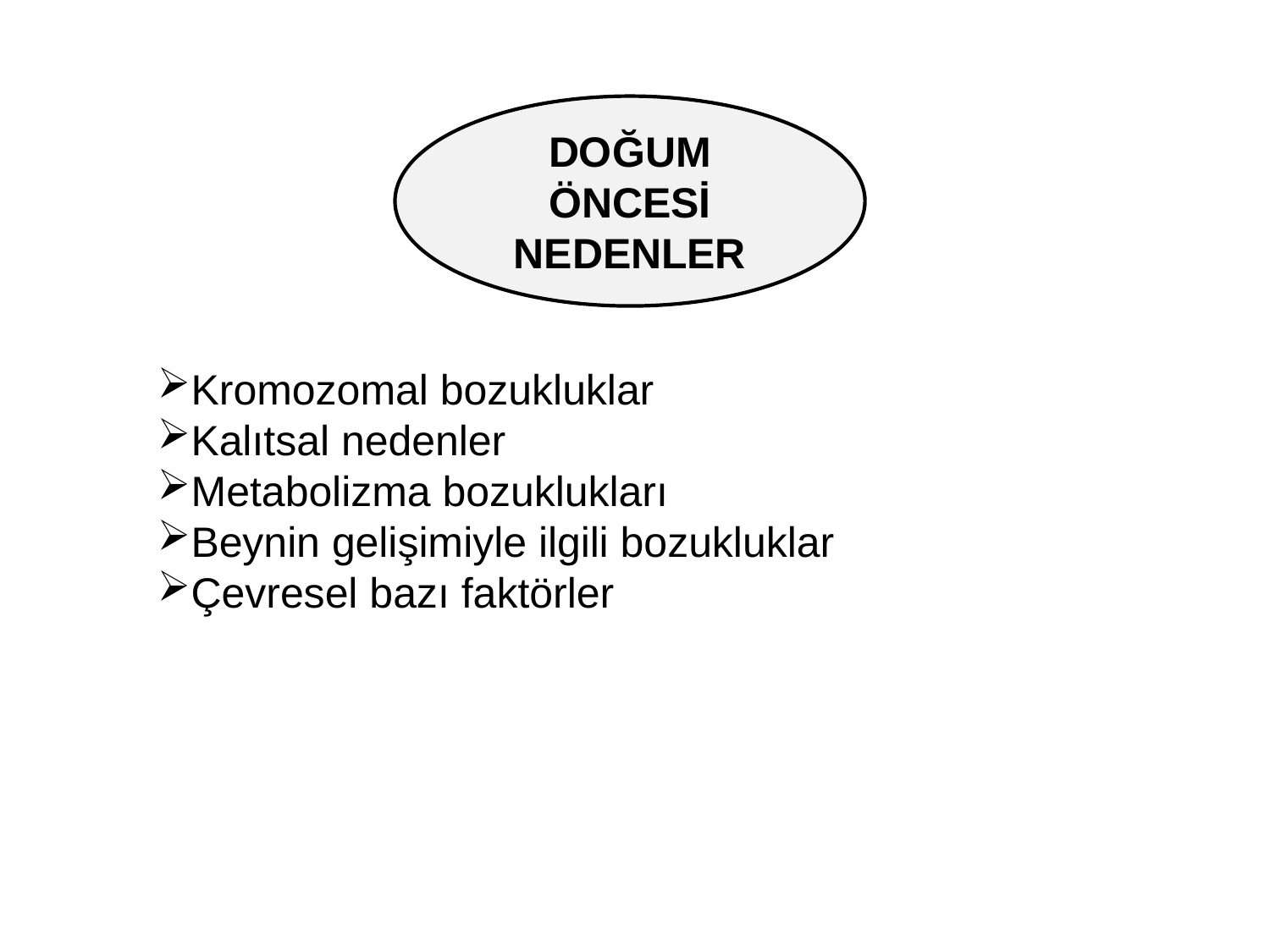

DOĞUM ÖNCESİ NEDENLER
Kromozomal bozukluklar
Kalıtsal nedenler
Metabolizma bozuklukları
Beynin gelişimiyle ilgili bozukluklar
Çevresel bazı faktörler